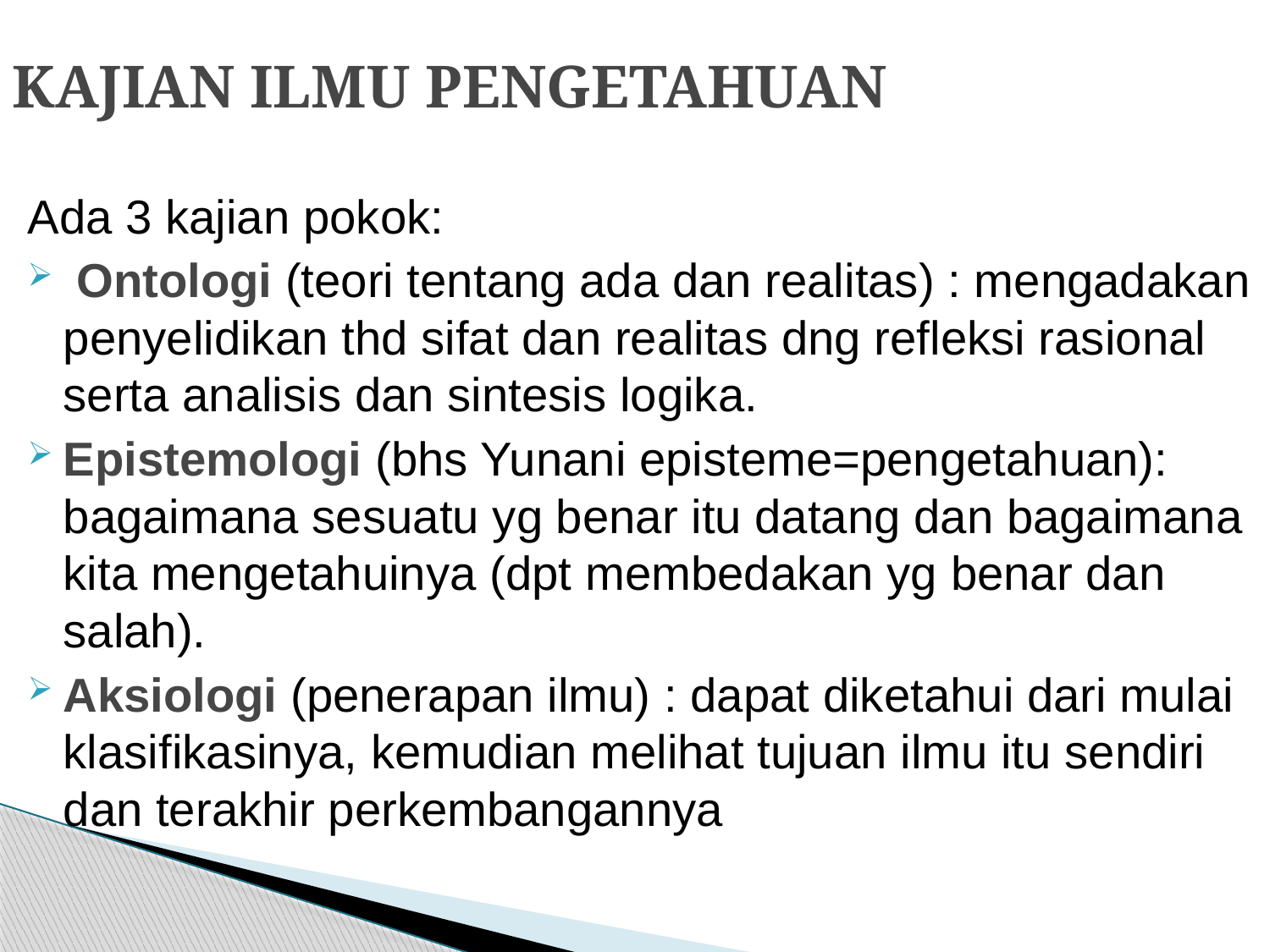

# KAJIAN ILMU PENGETAHUAN
Ada 3 kajian pokok:
 Ontologi (teori tentang ada dan realitas) : mengadakan penyelidikan thd sifat dan realitas dng refleksi rasional serta analisis dan sintesis logika.
Epistemologi (bhs Yunani episteme=pengetahuan): bagaimana sesuatu yg benar itu datang dan bagaimana kita mengetahuinya (dpt membedakan yg benar dan salah).
Aksiologi (penerapan ilmu) : dapat diketahui dari mulai klasifikasinya, kemudian melihat tujuan ilmu itu sendiri dan terakhir perkembangannya